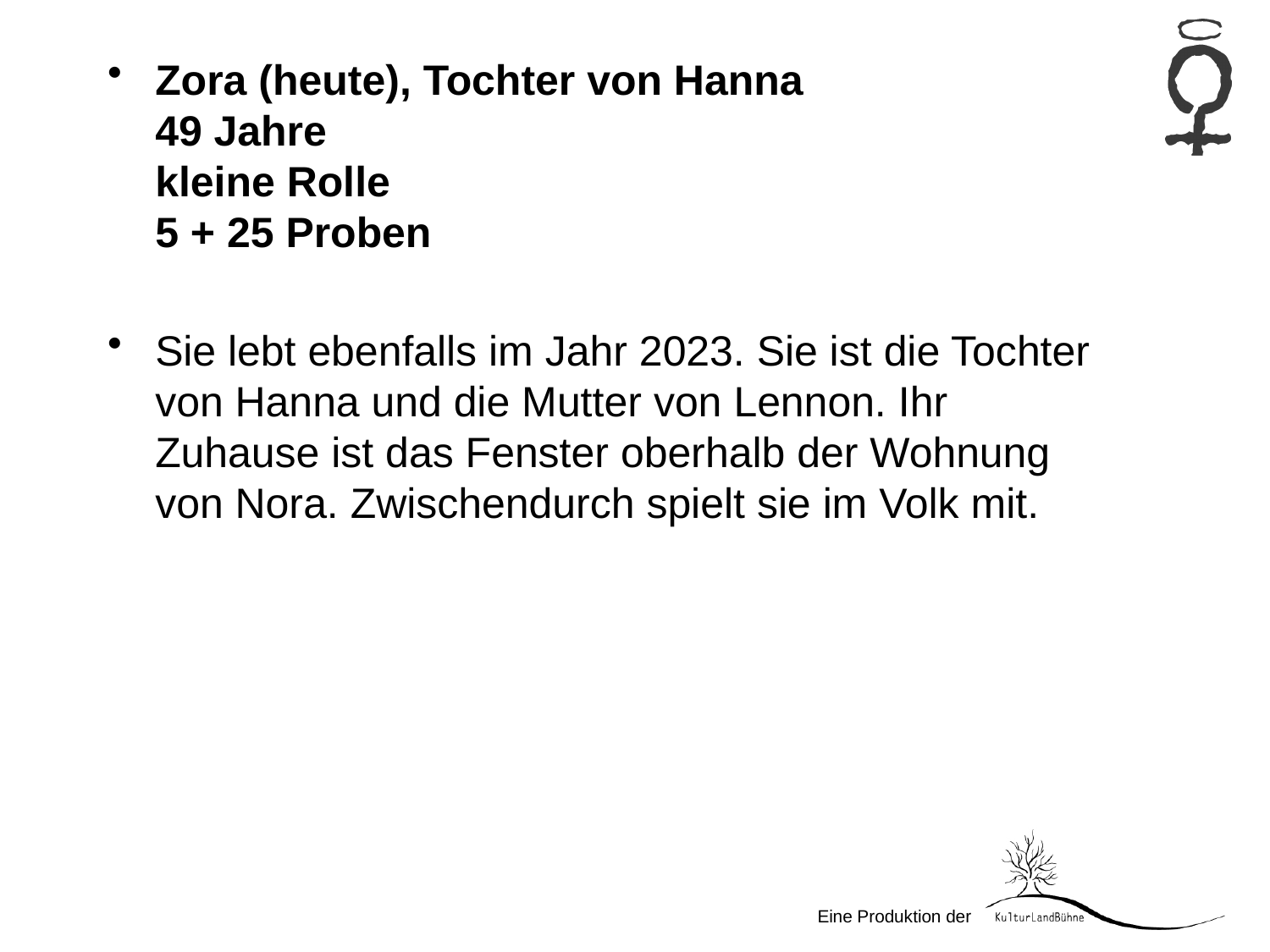

Zora (heute), Tochter von Hanna
49 Jahre
kleine Rolle
5 + 25 Proben

Sie lebt ebenfalls im Jahr 2023. Sie ist die Tochter von Hanna und die Mutter von Lennon. Ihr Zuhause ist das Fenster oberhalb der Wohnung von Nora. Zwischendurch spielt sie im Volk mit.